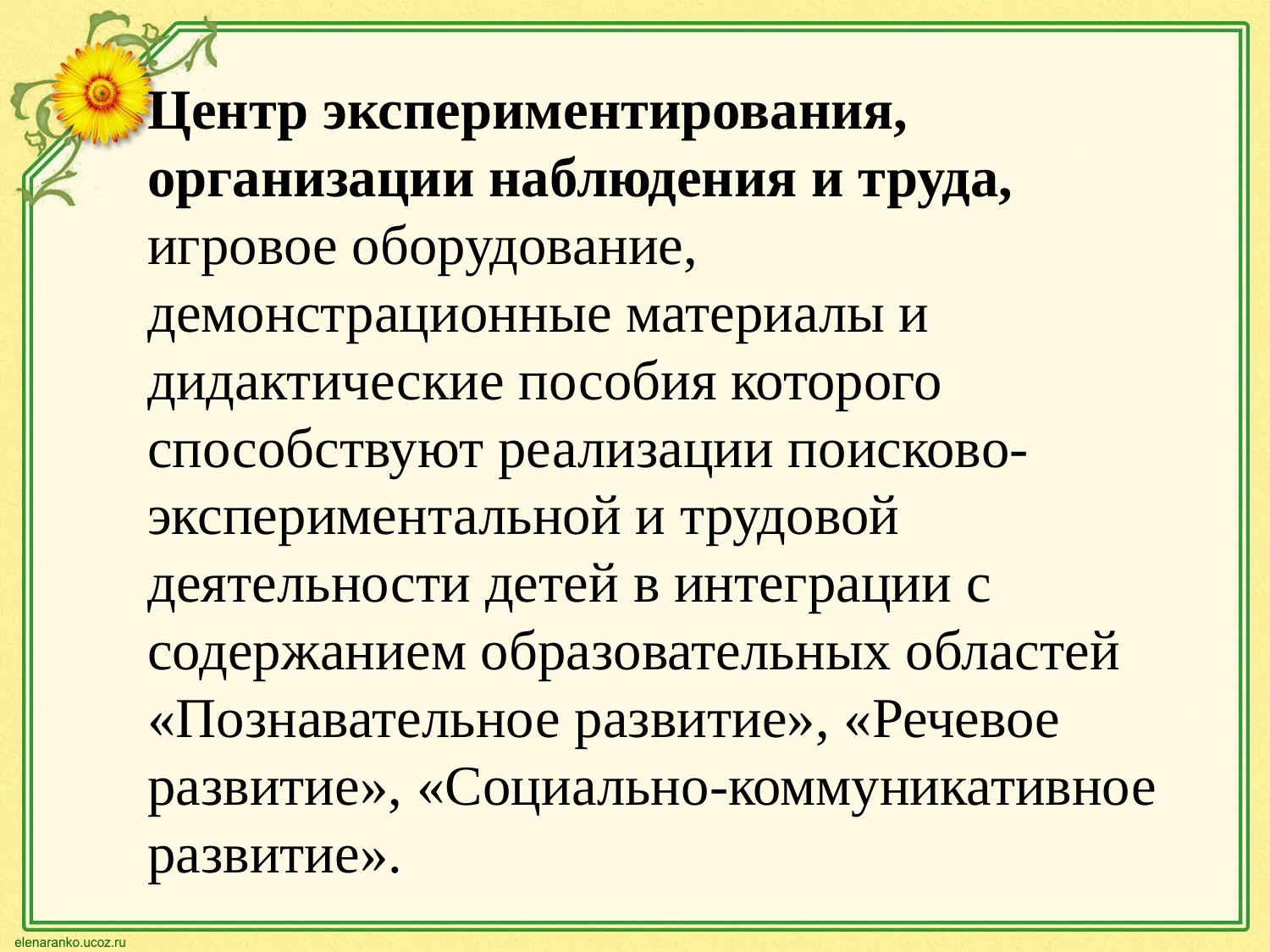

#
Центр экспериментирования, организации наблюдения и труда, игровое оборудование, демонстрационные материалы и дидактические пособия которого способствуют реализации поисково-экспериментальной и трудовой деятельности детей в интеграции с содержанием образовательных областей «Познавательное развитие», «Речевое развитие», «Социально-коммуникативное развитие».